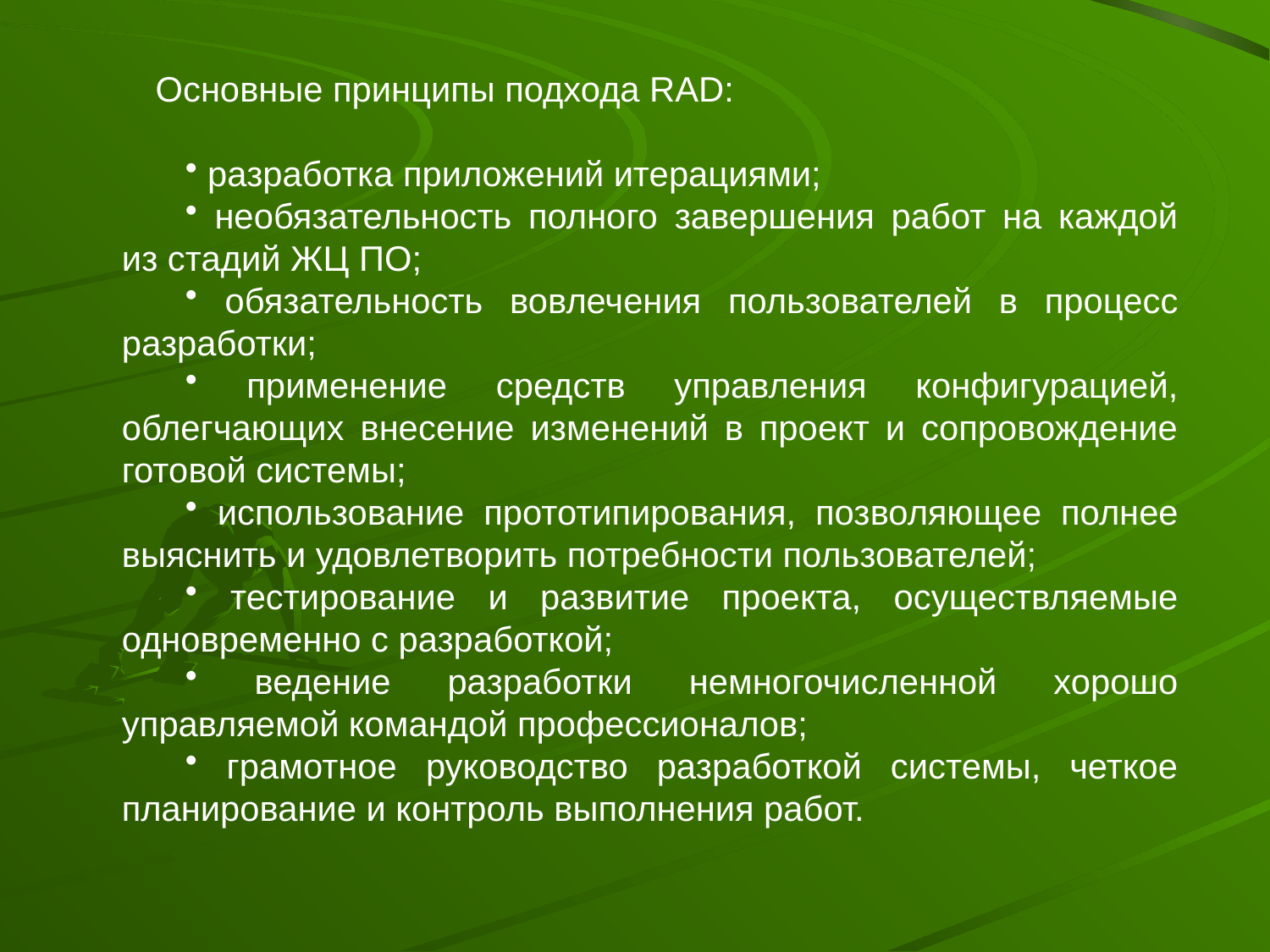

Основные принципы подхода RAD:

 разработка приложений итерациями;
 необязательность полного завершения работ на каждой из стадий ЖЦ ПО;
 обязательность вовлечения пользователей в процесс разработки;
 применение средств управления конфигурацией, облегчающих внесение изменений в проект и сопровождение готовой системы;
 использование прототипирования, позволяющее полнее выяснить и удовлетворить потребности пользователей;
 тестирование и развитие проекта, осуществляемые одновременно с разработкой;
 ведение разработки немногочисленной хорошо управляемой командой профессионалов;
 грамотное руководство разработкой системы, четкое планирование и контроль выполнения работ.